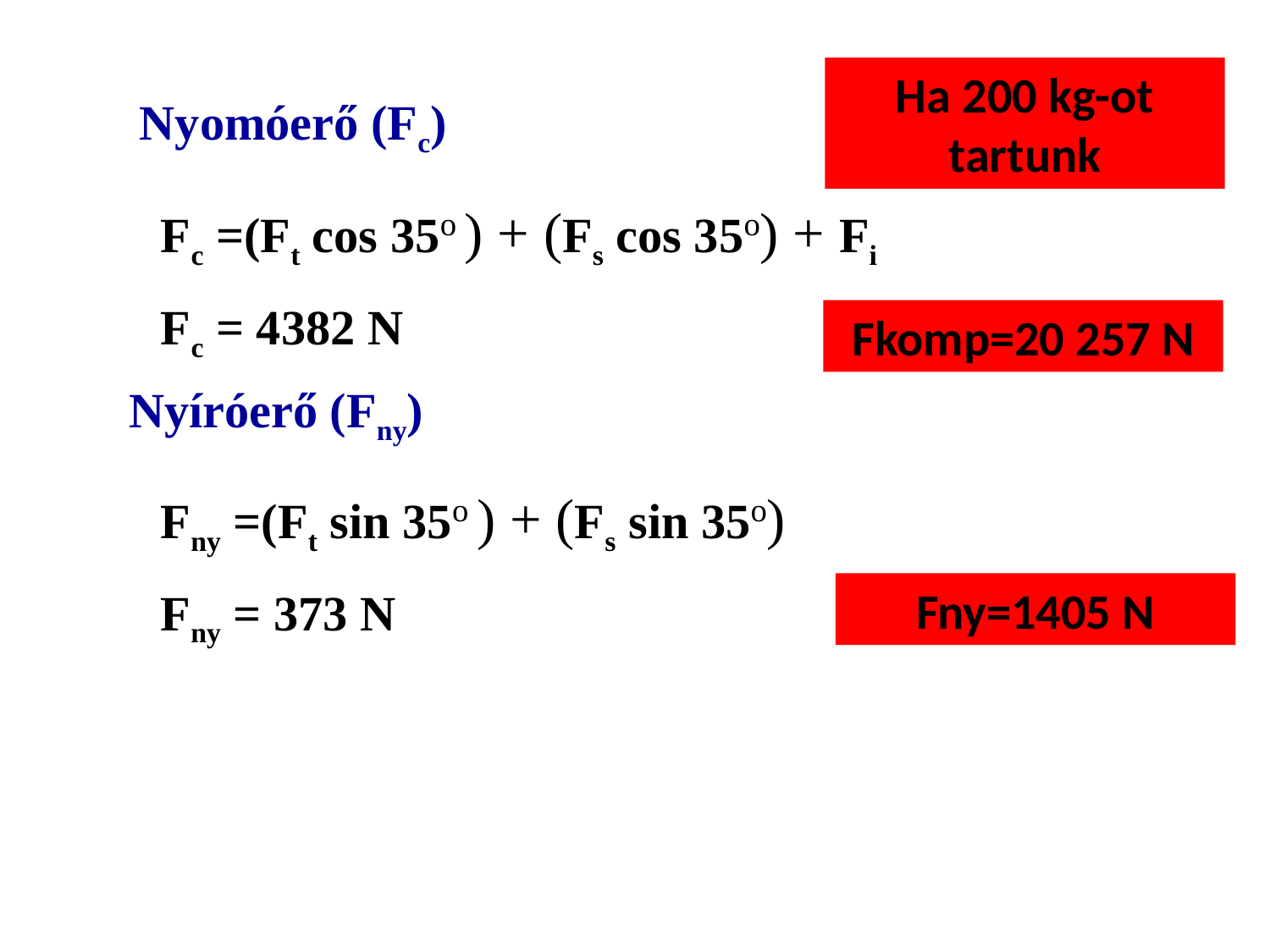

Ha 200 kg-ot tartunk
Nyomóerő (Fc)
Fc =(Ft cos 35o ) + (Fs cos 35o) + Fi
Fc = 4382 N
Fkomp=20 257 N
Nyíróerő (Fny)
Fny =(Ft sin 35o ) + (Fs sin 35o)
Fny = 373 N
Fny=1405 N